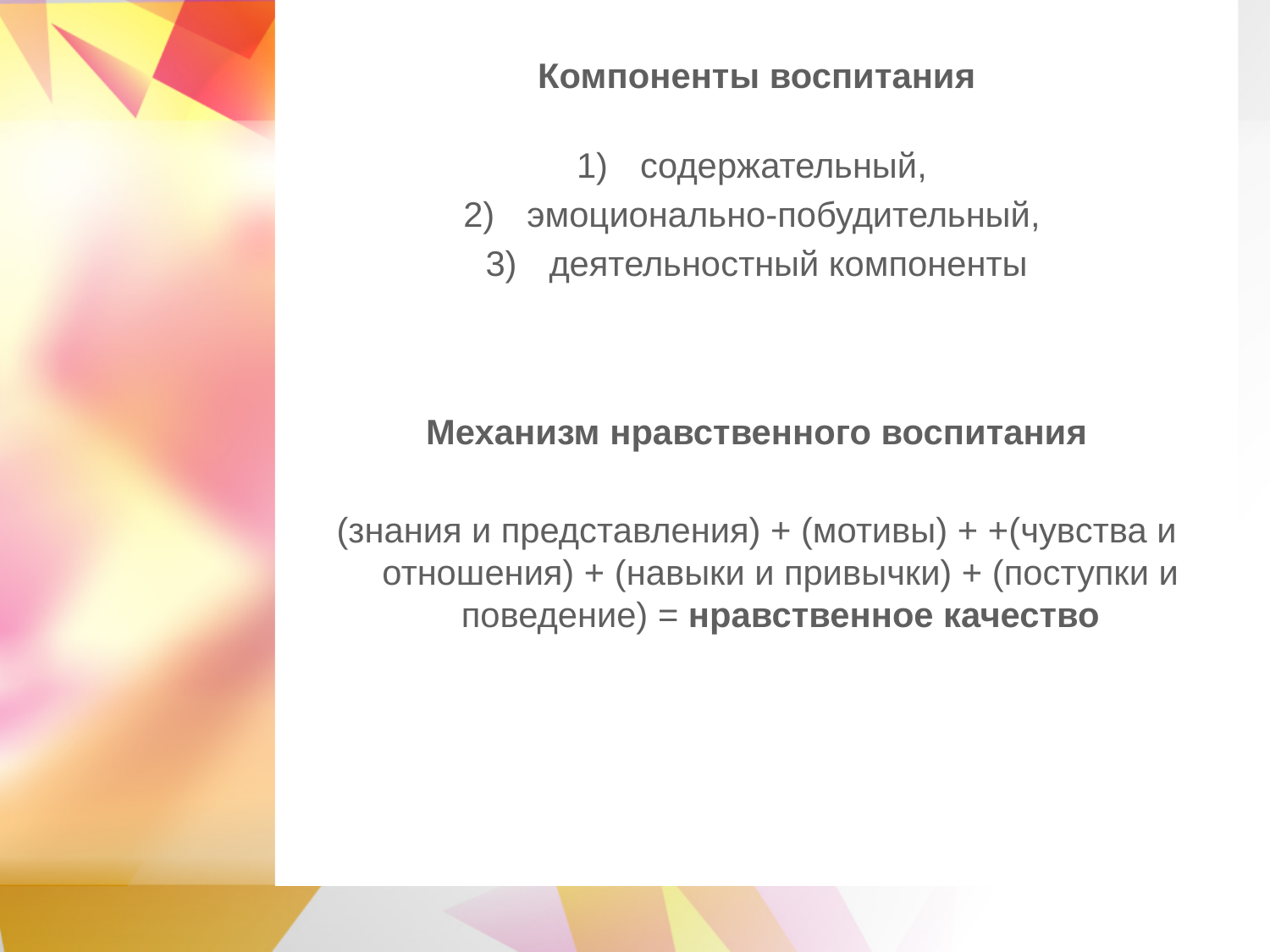

# Компоненты воспитания
содержательный,
эмоционально-побудительный,
деятельностный компоненты

Механизм нравственного воспитания

(знания и представления) + (мотивы) + +(чувства и отношения) + (навыки и привычки) + (поступки и поведение) = нравственное качество